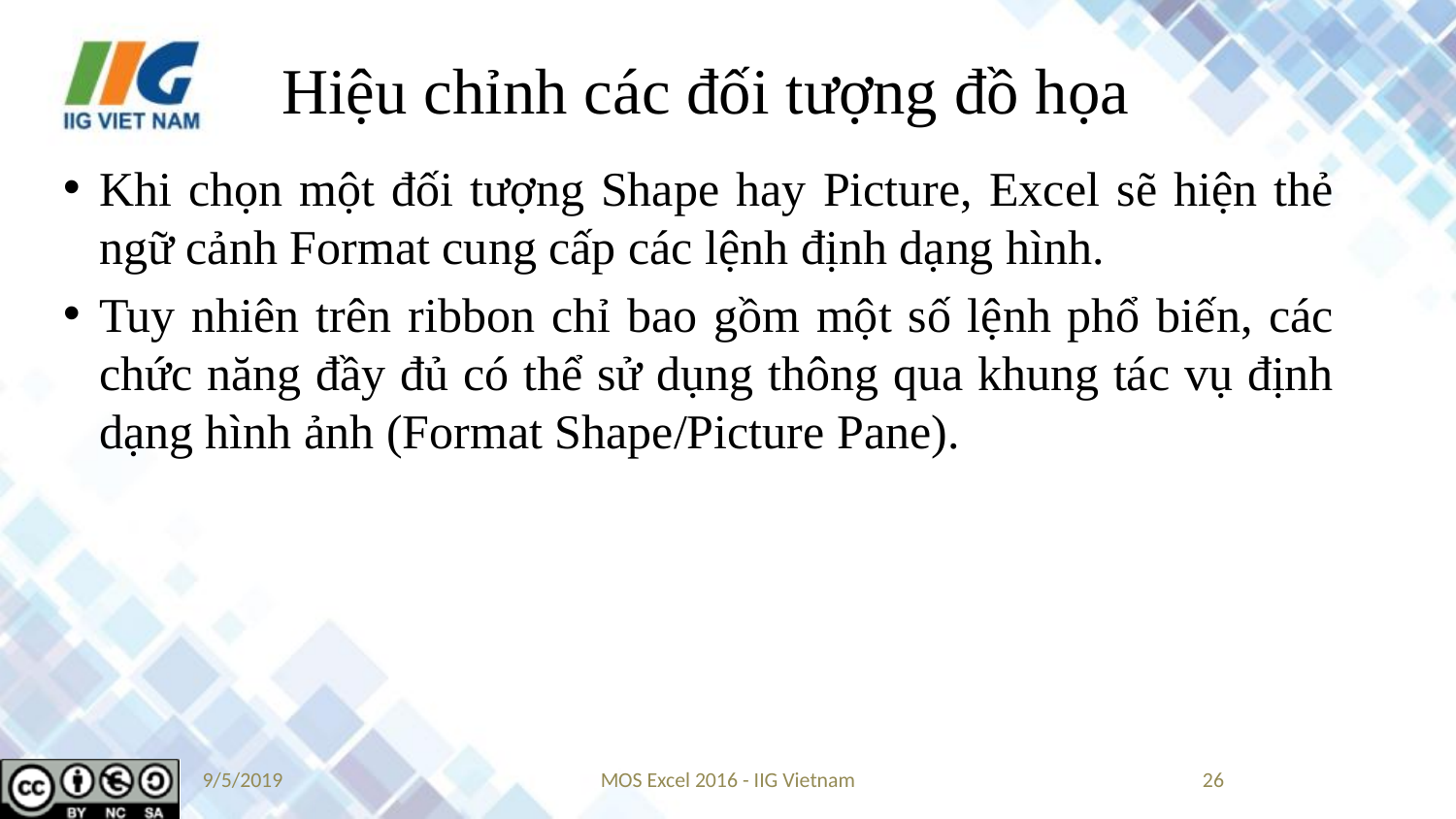

# Hiệu chỉnh các đối tượng đồ họa
Khi chọn một đối tượng Shape hay Picture, Excel sẽ hiện thẻ ngữ cảnh Format cung cấp các lệnh định dạng hình.
Tuy nhiên trên ribbon chỉ bao gồm một số lệnh phổ biến, các chức năng đầy đủ có thể sử dụng thông qua khung tác vụ định dạng hình ảnh (Format Shape/Picture Pane).
9/5/2019
MOS Excel 2016 - IIG Vietnam
26